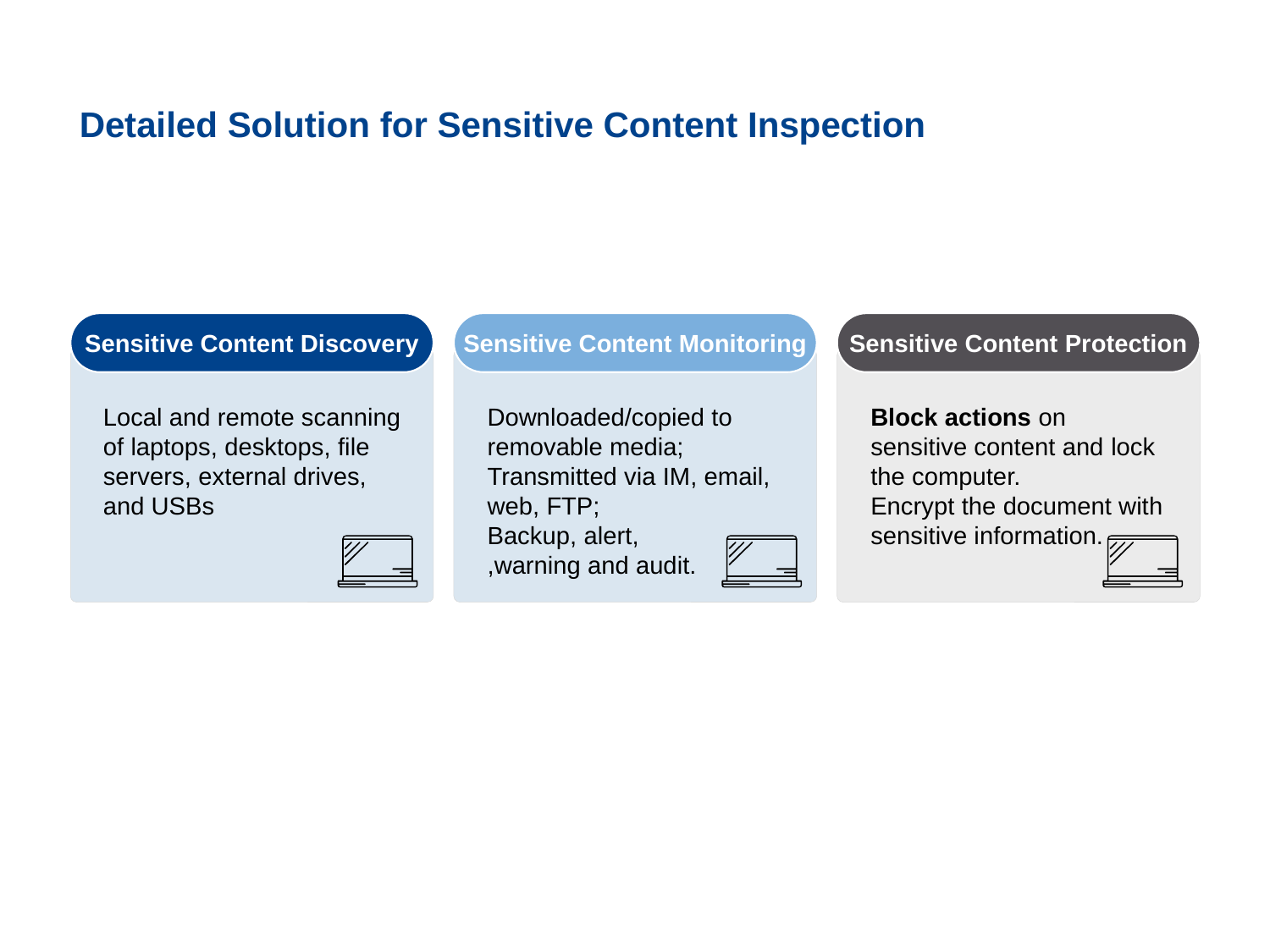

# Detailed Solution for Sensitive Content Inspection
Sensitive Content Discovery
Sensitive Content Monitoring
Sensitive Content Protection

Local and remote scanning of laptops, desktops, file servers, external drives, and USBs

Downloaded/copied to removable media;
Transmitted via IM, email, web, FTP;
Backup, alert,
,warning and audit.

Block actions on sensitive content and lock the computer.
Encrypt the document with sensitive information.